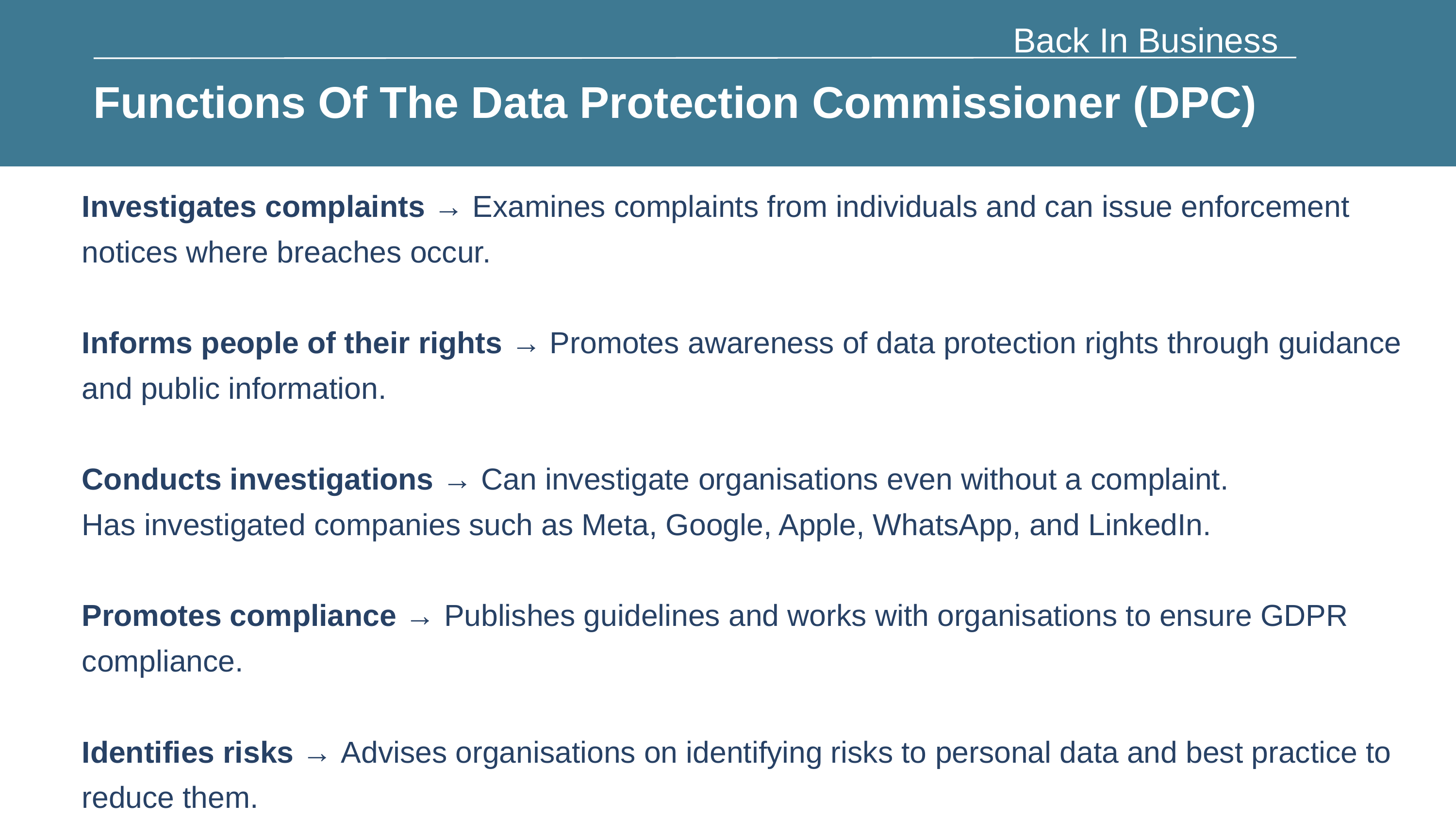

Back In Business

Functions Of The Data Protection Commissioner (DPC)
Investigates complaints → Examines complaints from individuals and can issue enforcement notices where breaches occur.

Informs people of their rights → Promotes awareness of data protection rights through guidance and public information.

Conducts investigations → Can investigate organisations even without a complaint.
Has investigated companies such as Meta, Google, Apple, WhatsApp, and LinkedIn.

Promotes compliance → Publishes guidelines and works with organisations to ensure GDPR compliance.

Identifies risks → Advises organisations on identifying risks to personal data and best practice to reduce them.